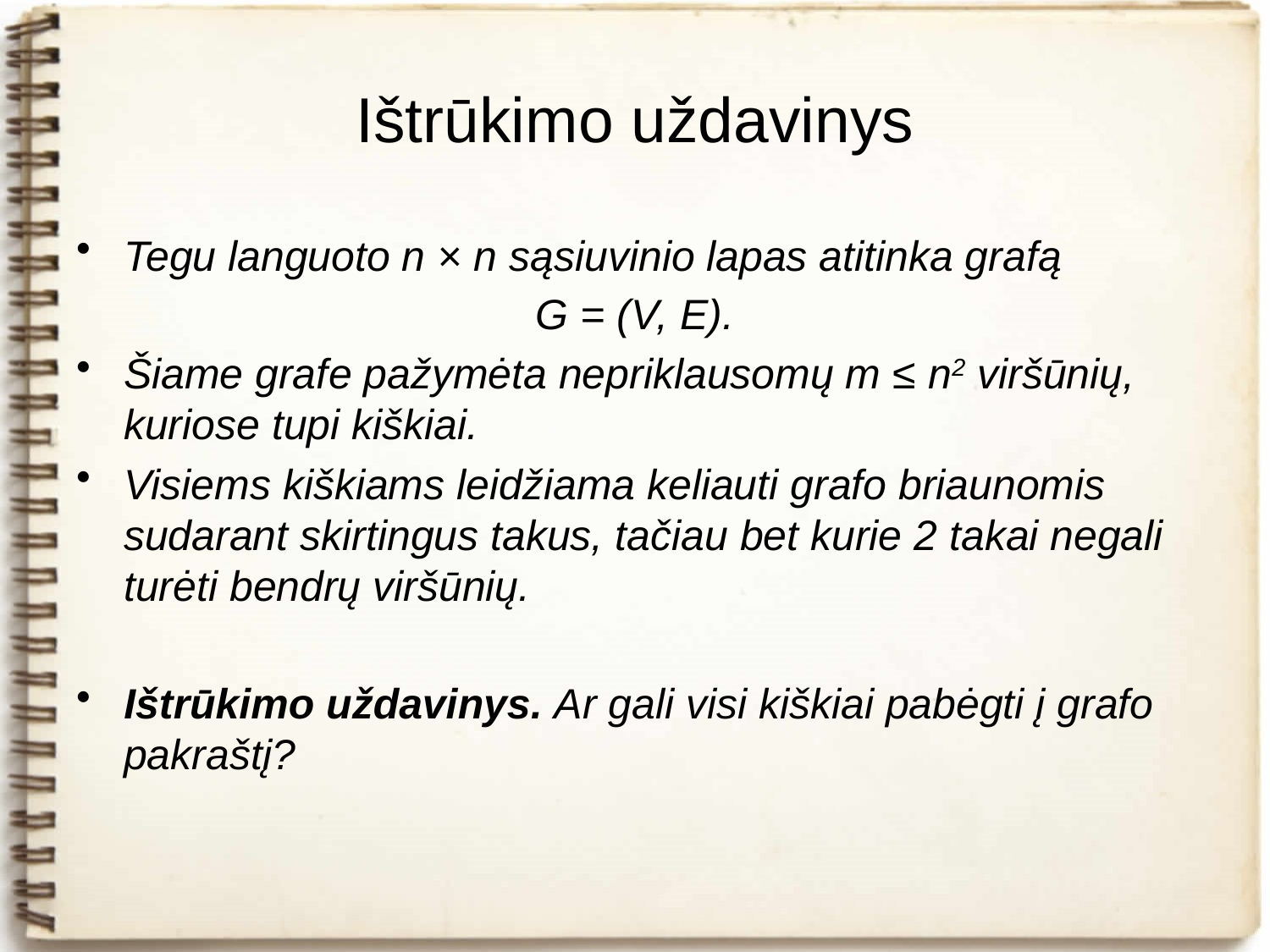

# Ištrūkimo uždavinys
Tegu languoto n × n sąsiuvinio lapas atitinka grafą
G = (V, E).
Šiame grafe pažymėta nepriklausomų m ≤ n2 viršūnių, kuriose tupi kiškiai.
Visiems kiškiams leidžiama keliauti grafo briaunomis sudarant skirtingus takus, tačiau bet kurie 2 takai negali turėti bendrų viršūnių.

Ištrūkimo uždavinys. Ar gali visi kiškiai pabėgti į grafo pakraštį?